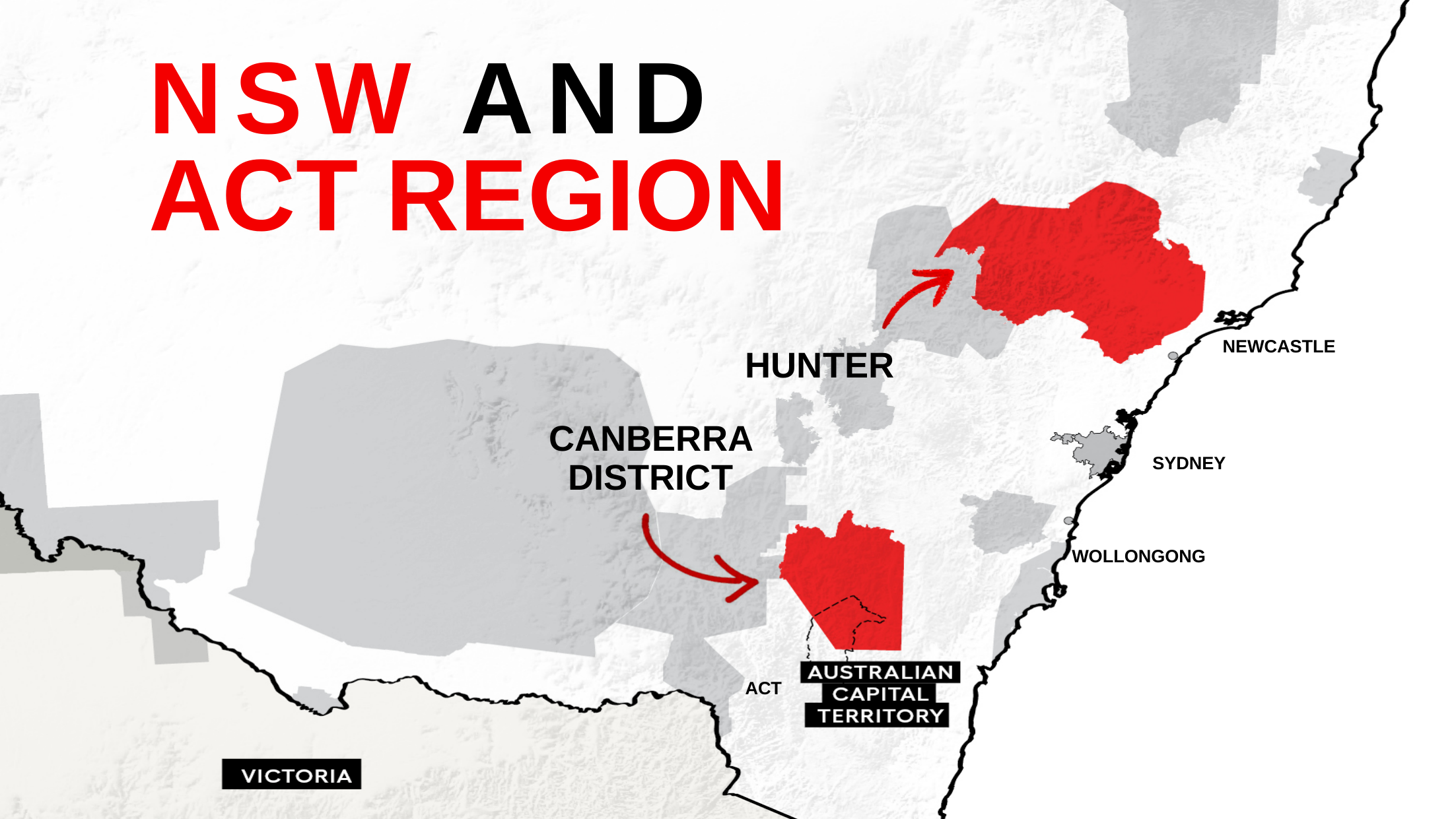

NSW AND
ACT REGION
NEWCASTLE
HUNTER
CANBERRA DISTRICT
SYDNEY
WOLLONGONG
ACT